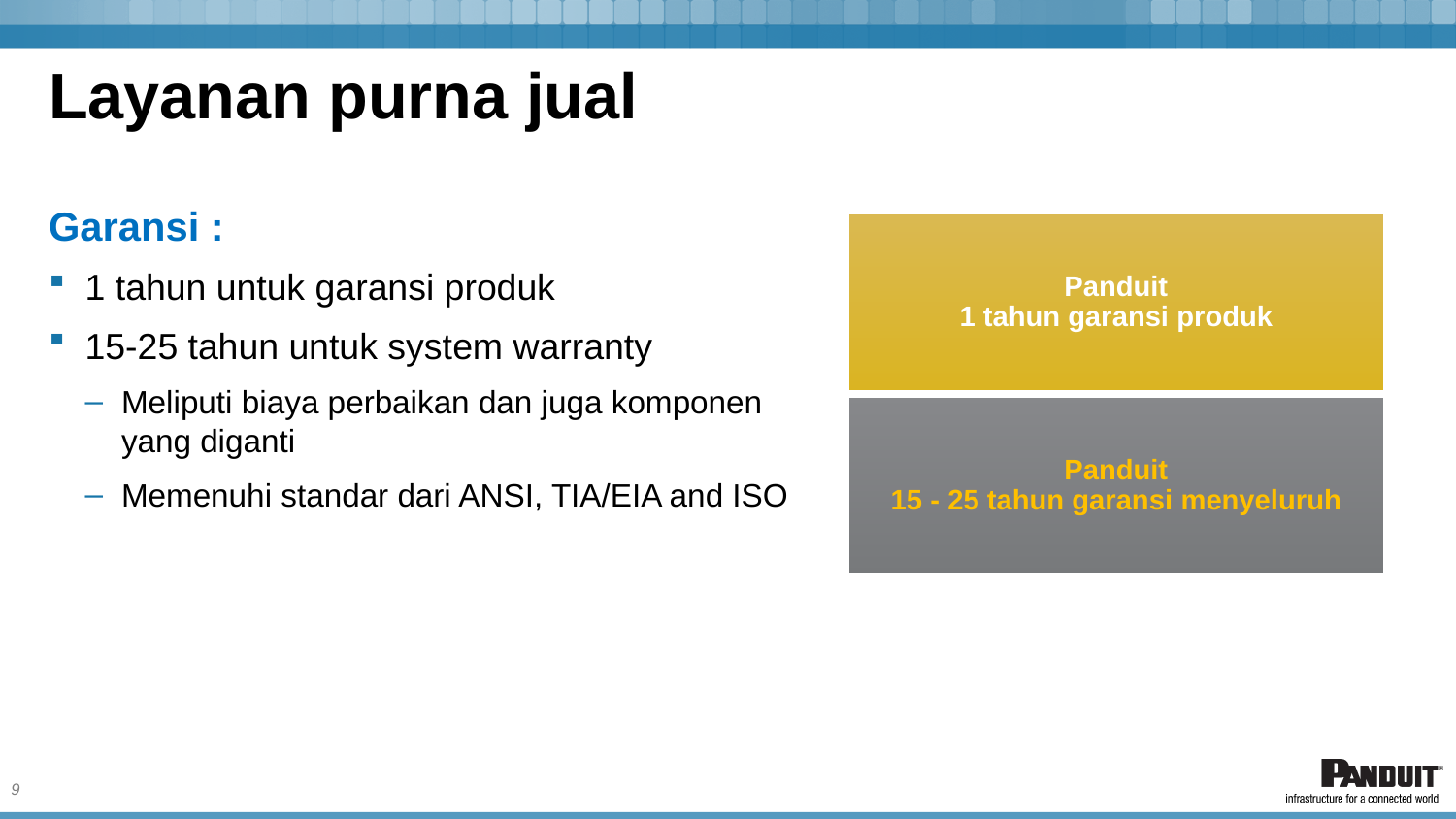

# Layanan purna jual
Garansi :
1 tahun untuk garansi produk
15-25 tahun untuk system warranty
Meliputi biaya perbaikan dan juga komponen yang diganti
Memenuhi standar dari ANSI, TIA/EIA and ISO

Panduit
1 tahun garansi produk
Panduit
15 - 25 tahun garansi menyeluruh